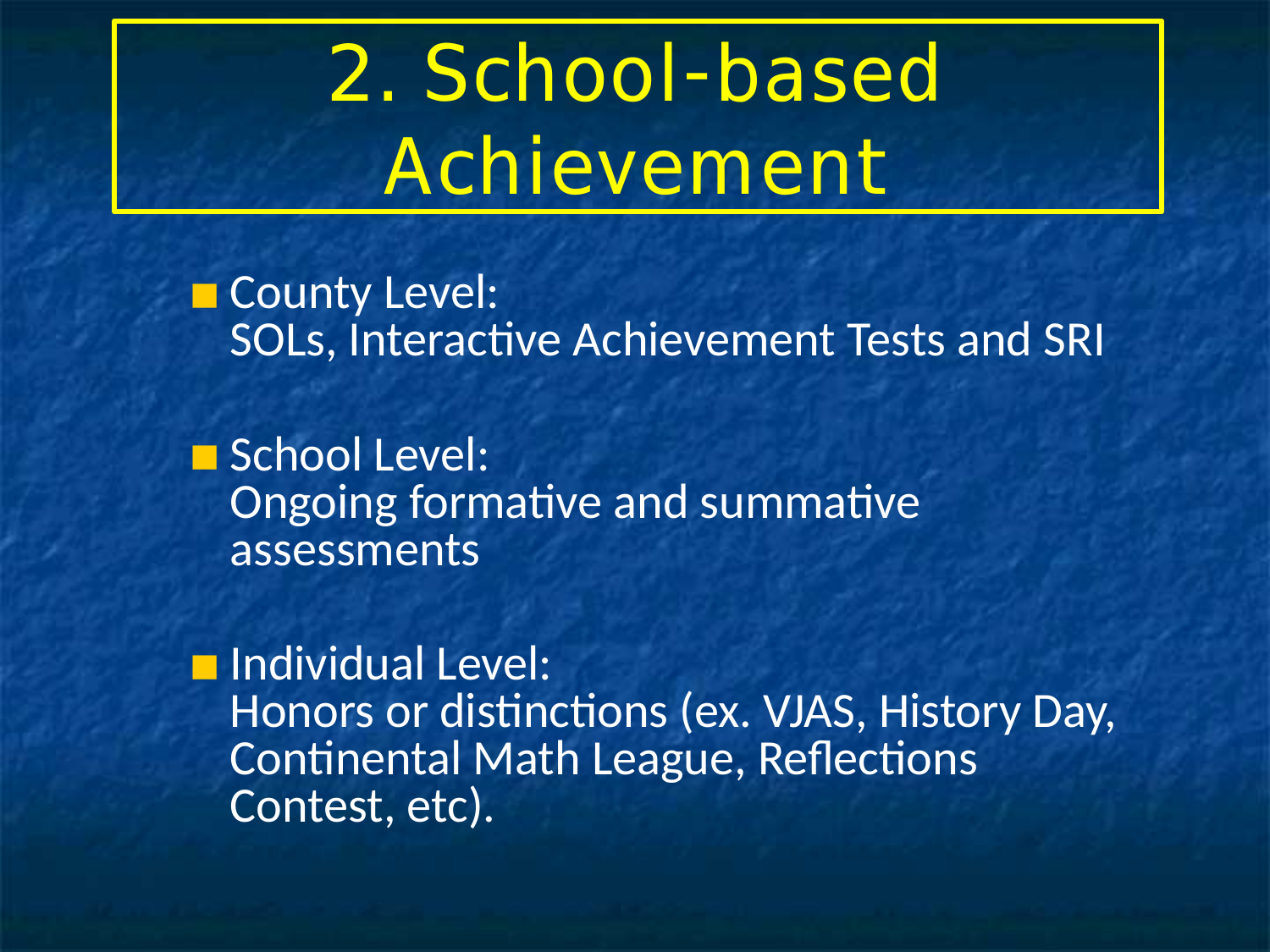

# 2. School-based Achievement
County Level:
SOLs, Interactive Achievement Tests and SRI

School Level:
Ongoing formative and summative assessments

Individual Level:
Honors or distinctions (ex. VJAS, History Day, Continental Math League, Reflections Contest, etc).